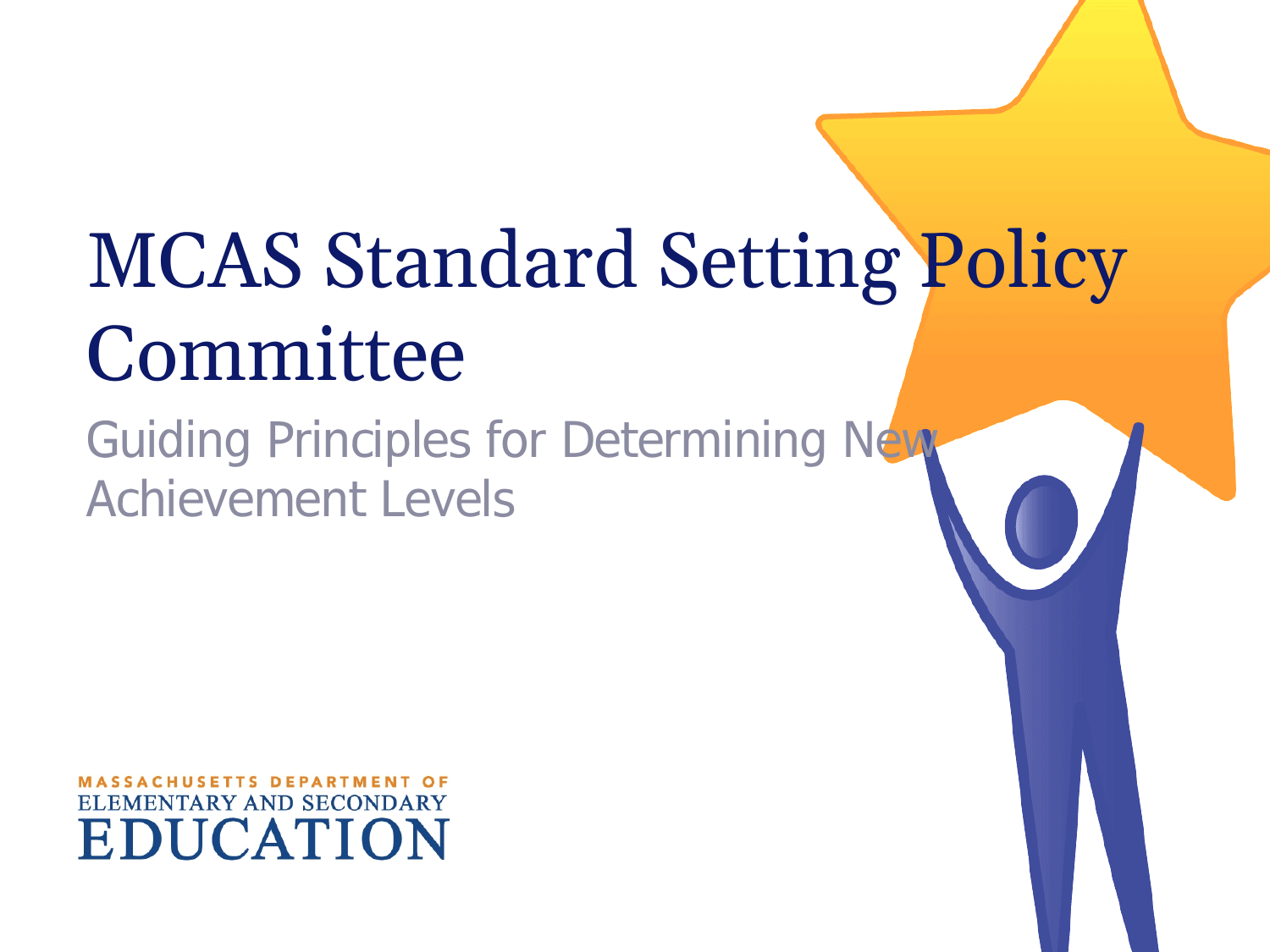

# MCAS Standard Setting Policy Committee
Guiding Principles for Determining New Achievement Levels